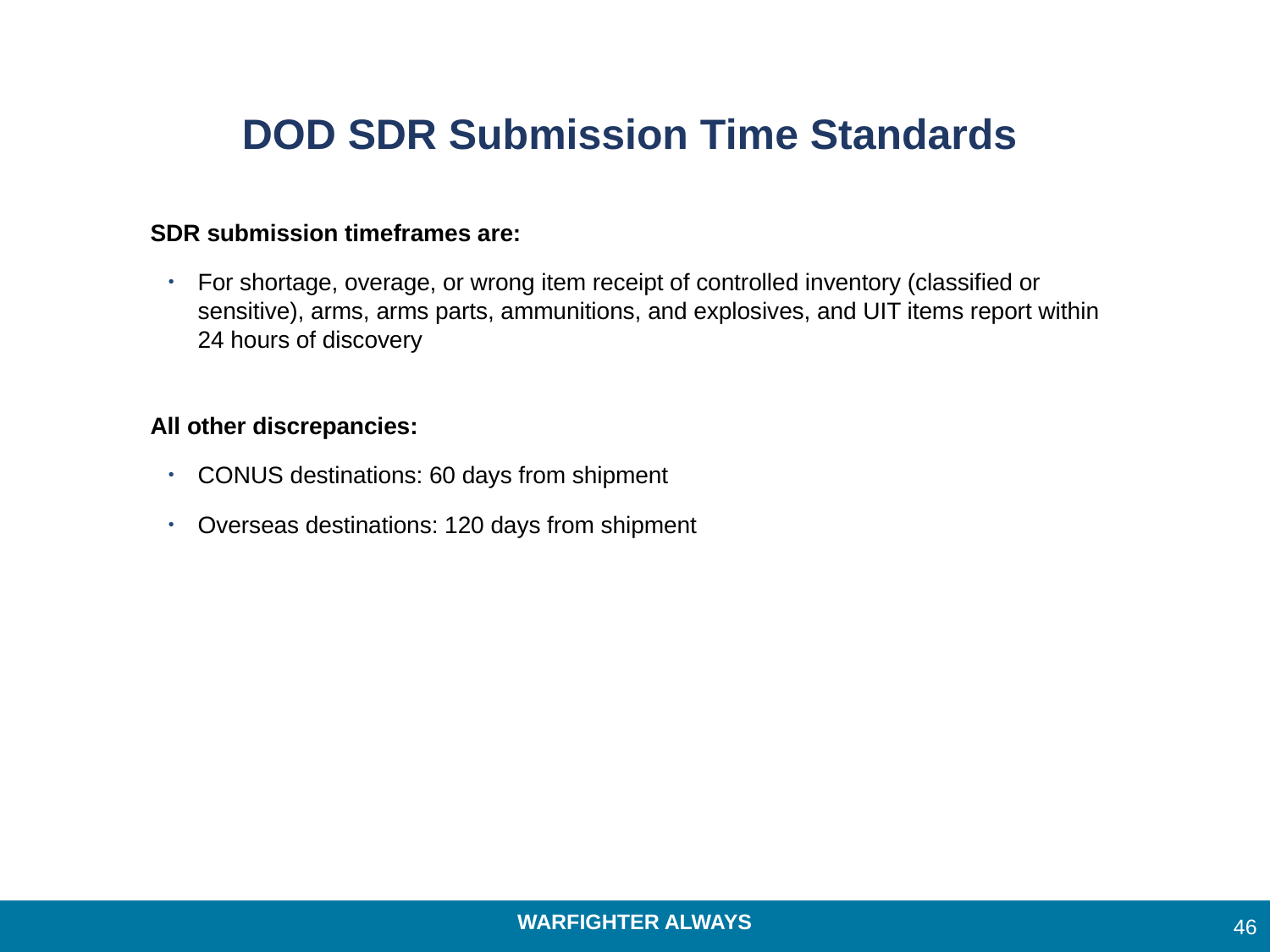

# DOD SDR Submission Time Standards
SDR submission timeframes are:
For shortage, overage, or wrong item receipt of controlled inventory (classified or sensitive), arms, arms parts, ammunitions, and explosives, and UIT items report within 24 hours of discovery

All other discrepancies:
CONUS destinations: 60 days from shipment
Overseas destinations: 120 days from shipment